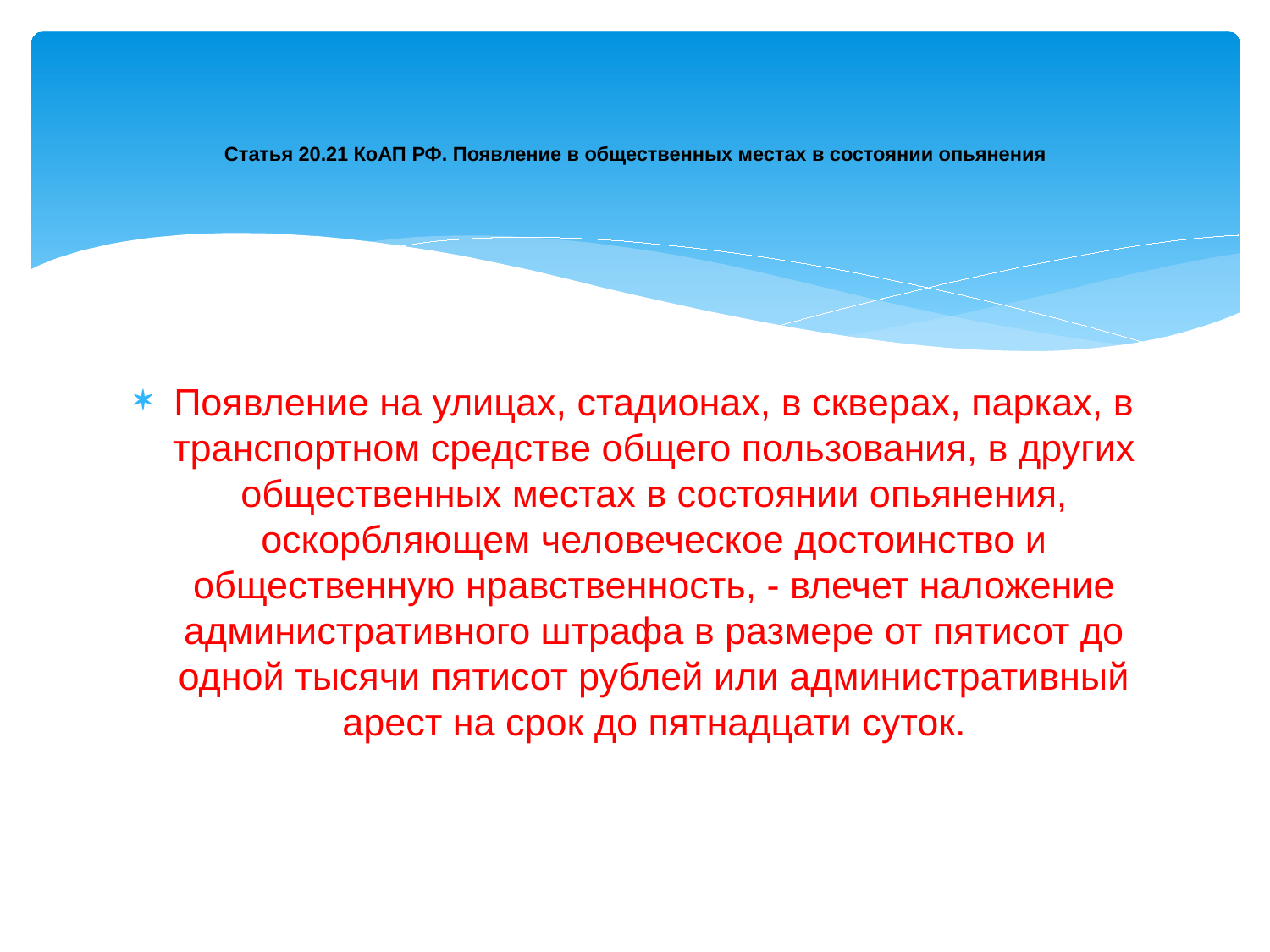

# Статья 20.21 КоАП РФ. Появление в общественных местах в состоянии опьянения
Появление на улицах, стадионах, в скверах, парках, в транспортном средстве общего пользования, в других общественных местах в состоянии опьянения, оскорбляющем человеческое достоинство и общественную нравственность, - влечет наложение административного штрафа в размере от пятисот до одной тысячи пятисот рублей или административный арест на срок до пятнадцати суток.